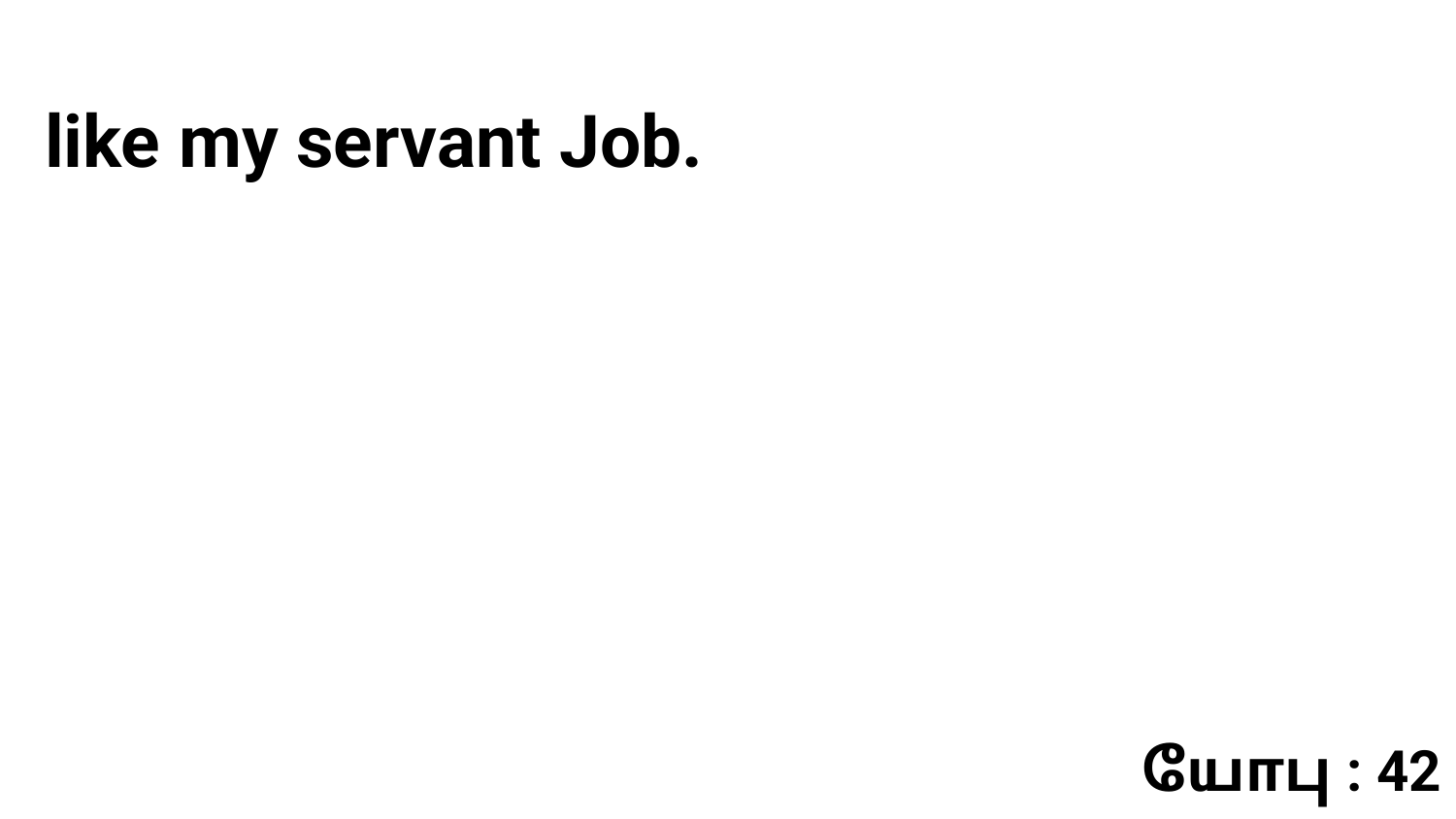

like my servant Job.
யோபு : 42